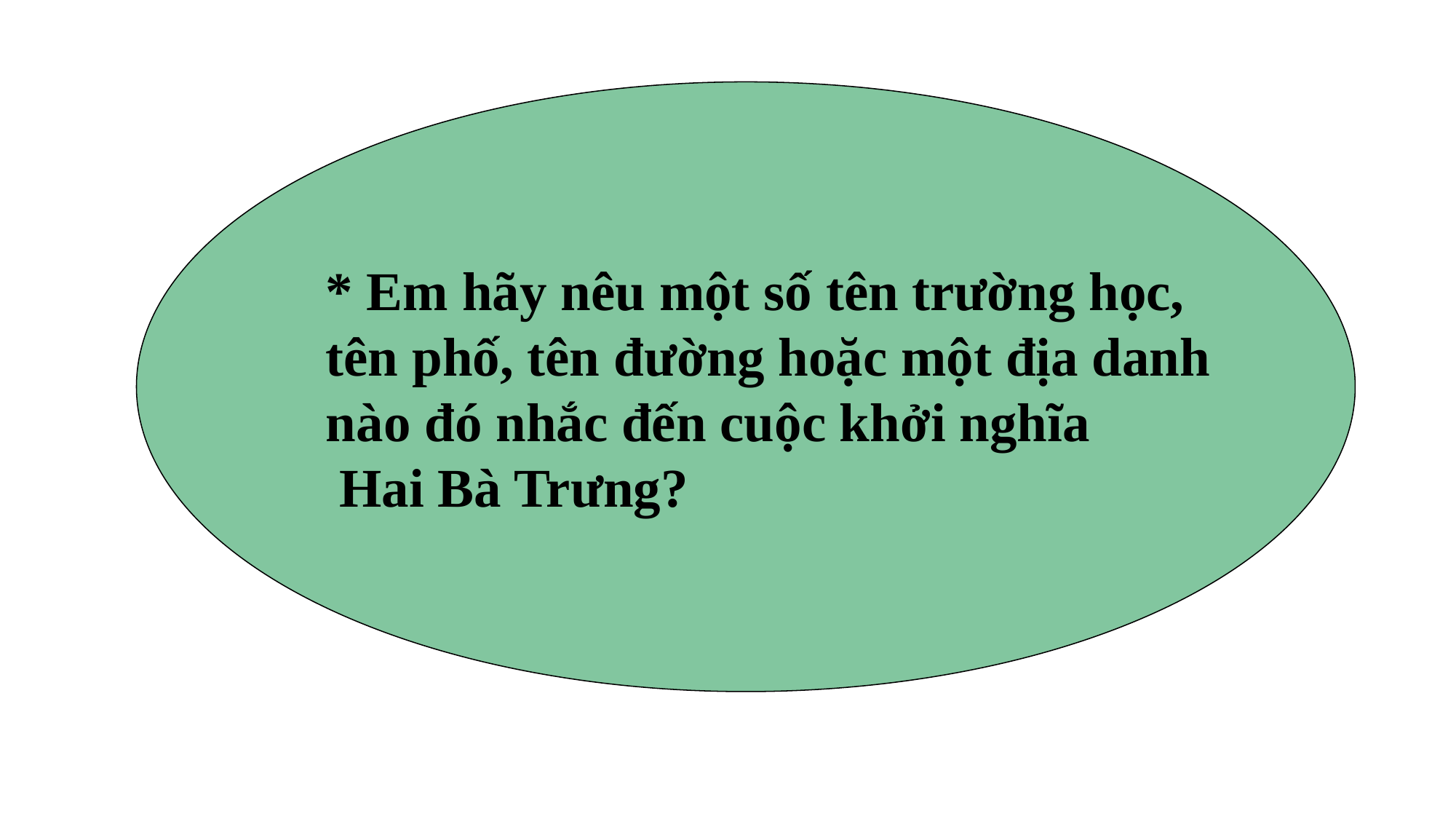

* Em hãy nêu một số tên trường học,
tên phố, tên đường hoặc một địa danh
nào đó nhắc đến cuộc khởi nghĩa
 Hai Bà Trưng?